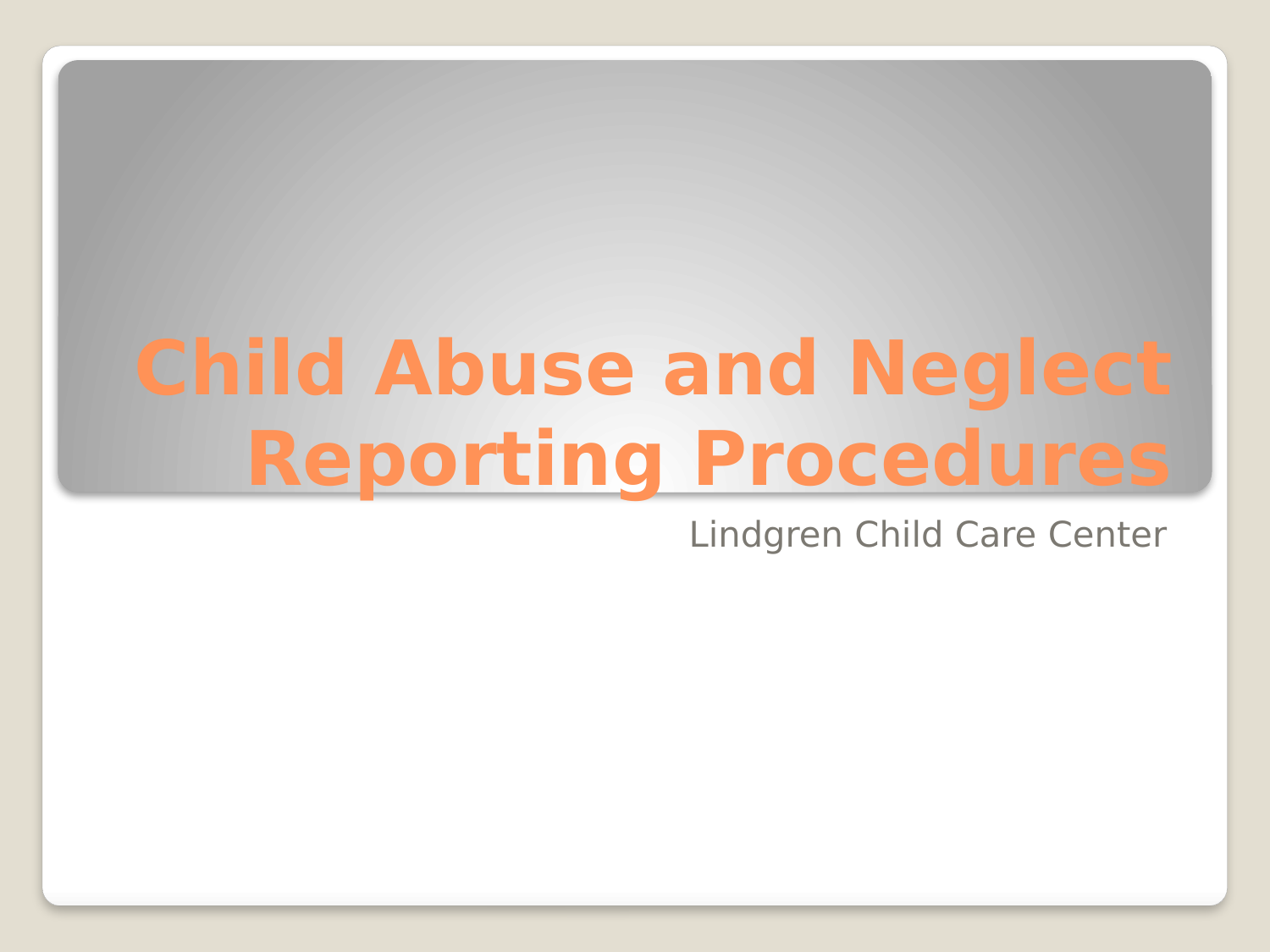

# Child Abuse and Neglect Reporting Procedures
Lindgren Child Care Center